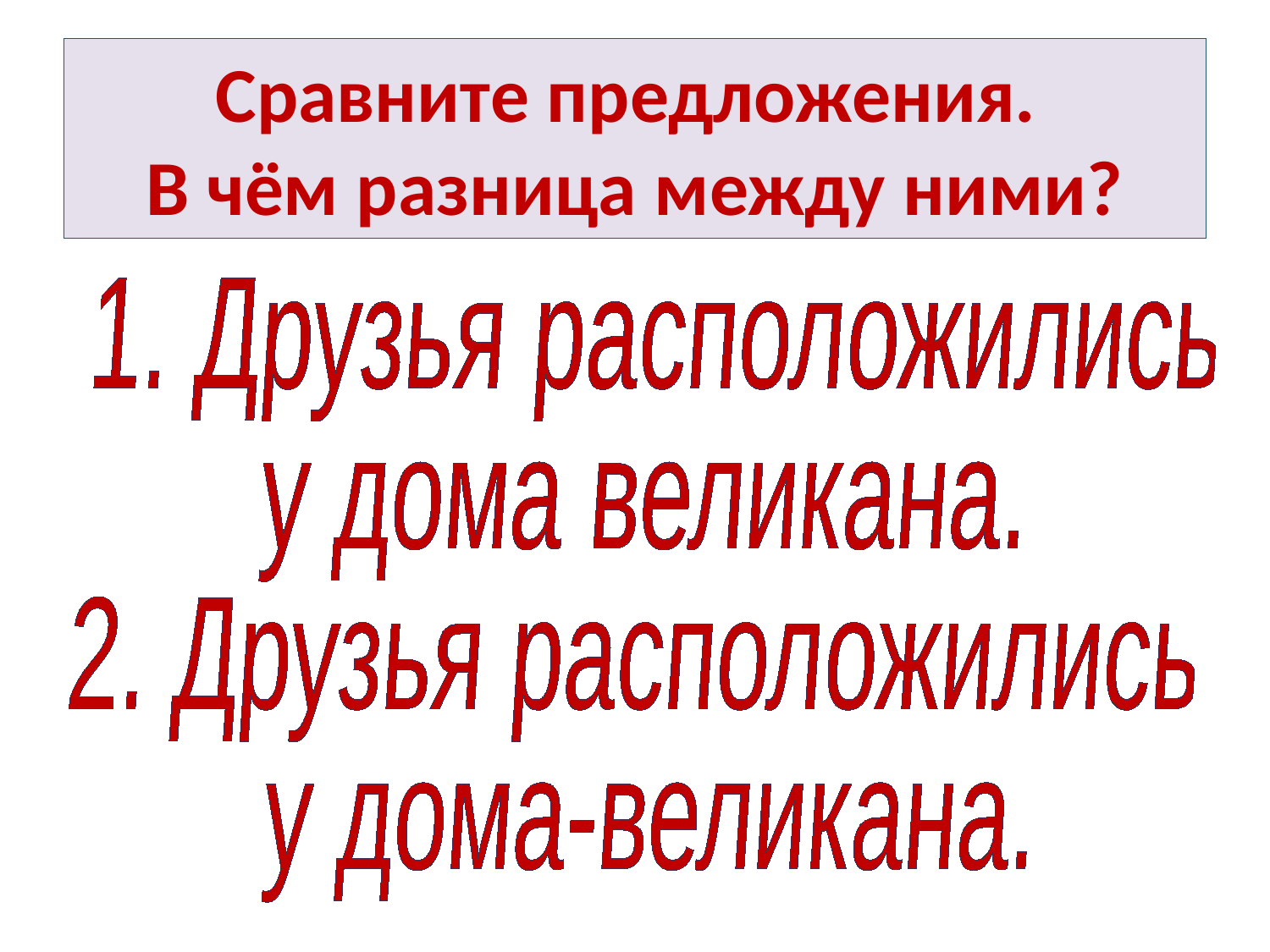

# Сравните предложения. В чём разница между ними?
1. Друзья расположились
у дома великана.
2. Друзья расположились
 у дома-великана.